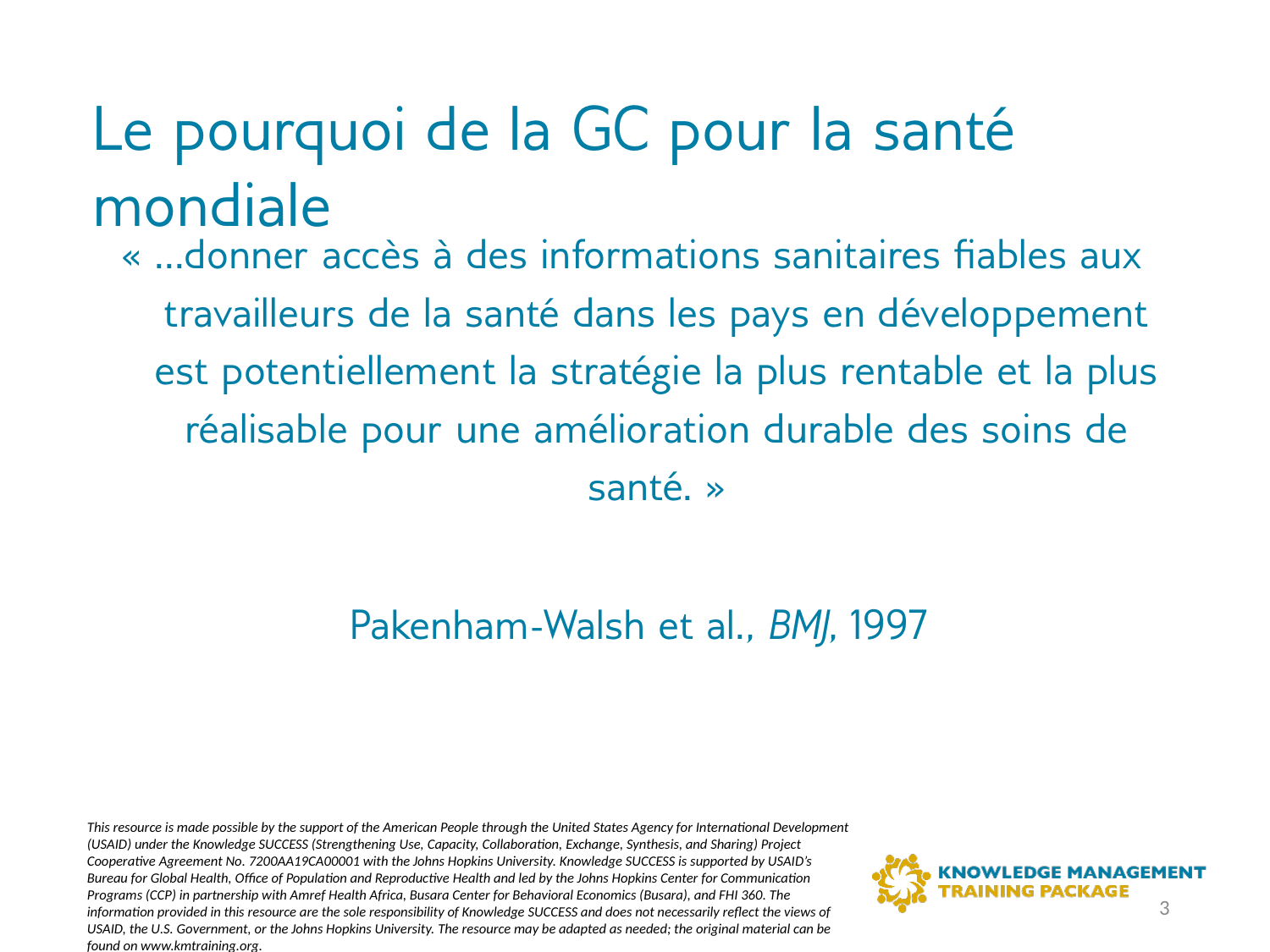

# Le pourquoi de la GC pour la santé mondiale
« ...donner accès à des informations sanitaires fiables aux travailleurs de la santé dans les pays en développement est potentiellement la stratégie la plus rentable et la plus réalisable pour une amélioration durable des soins de santé. »

 Pakenham-Walsh et al., BMJ, 1997

3